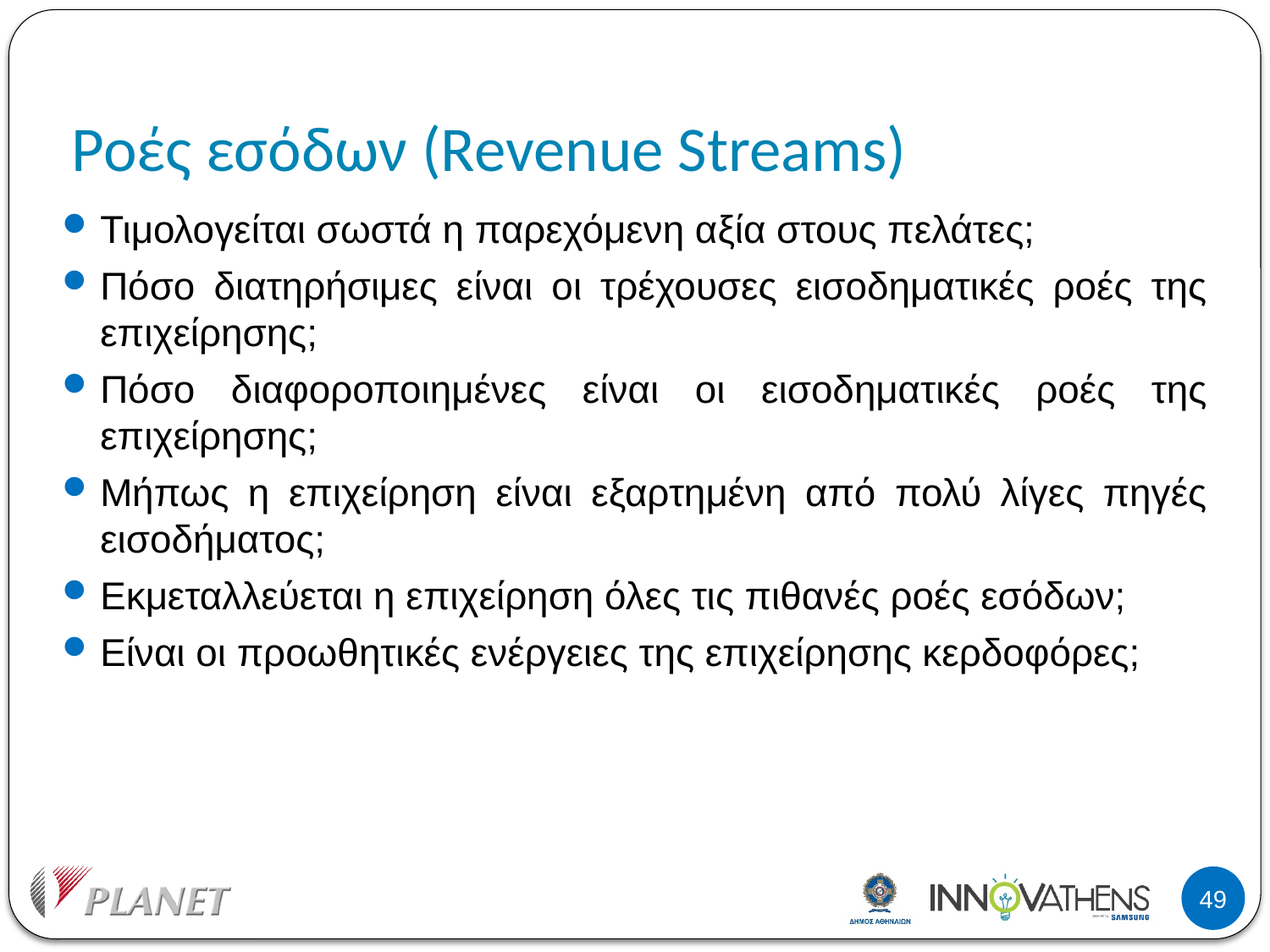

# Ροές εσόδων (Revenue Streams)
Τιμολογείται σωστά η παρεχόμενη αξία στους πελάτες;
Πόσο διατηρήσιμες είναι οι τρέχουσες εισοδηματικές ροές της επιχείρησης;
Πόσο διαφοροποιημένες είναι οι εισοδηματικές ροές της επιχείρησης;
Μήπως η επιχείρηση είναι εξαρτημένη από πολύ λίγες πηγές εισοδήματος;
Εκμεταλλεύεται η επιχείρηση όλες τις πιθανές ροές εσόδων;
Είναι οι προωθητικές ενέργειες της επιχείρησης κερδοφόρες;